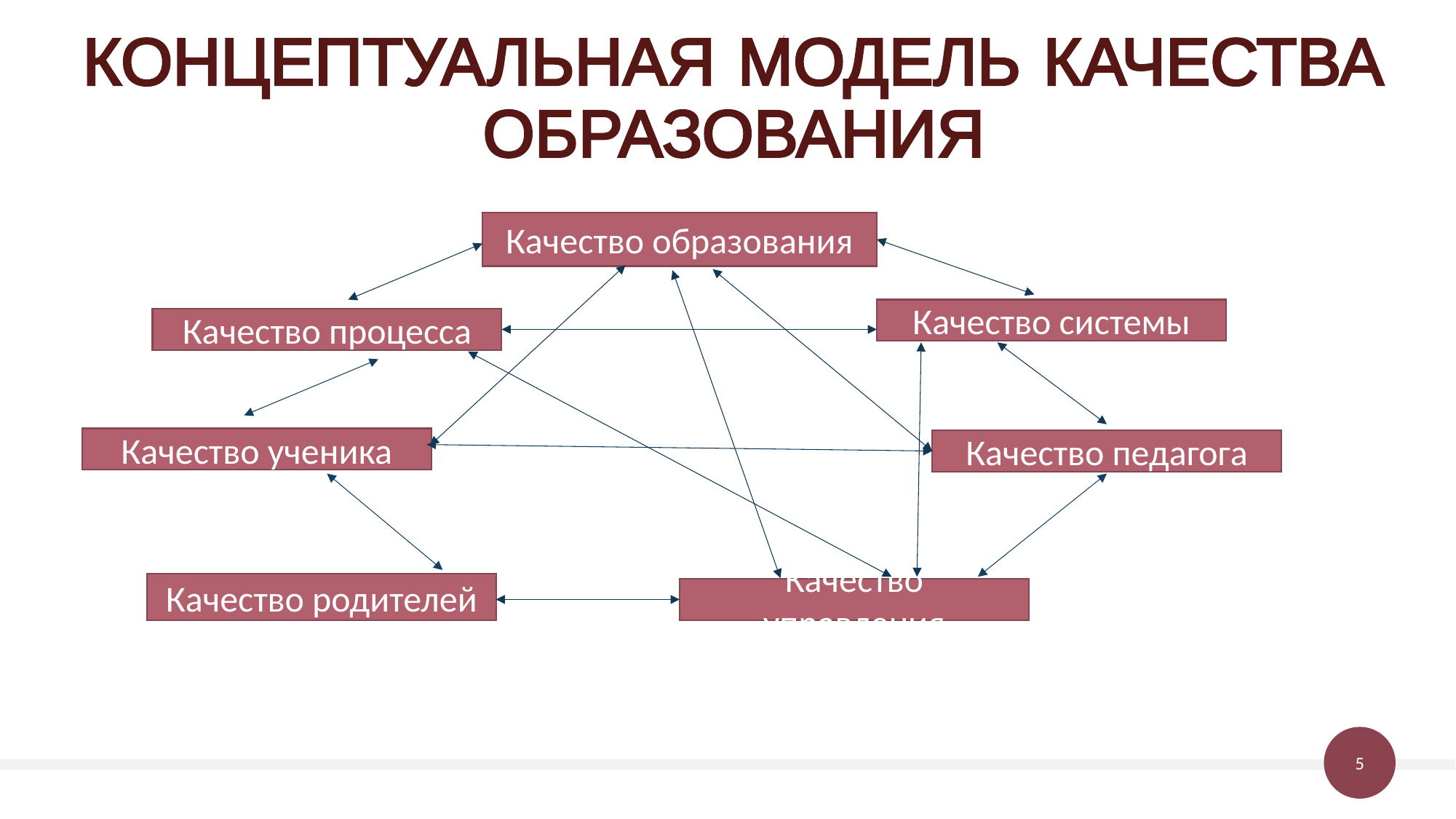

# КОНЦЕПТУАЛЬНАЯ МОДЕЛЬ КАЧЕСТВА ОБРАЗОВАНИЯ
Качество образования
Качество системы
Качество процесса
Качество ученика
Качество педагога
Качество родителей
Качество управления